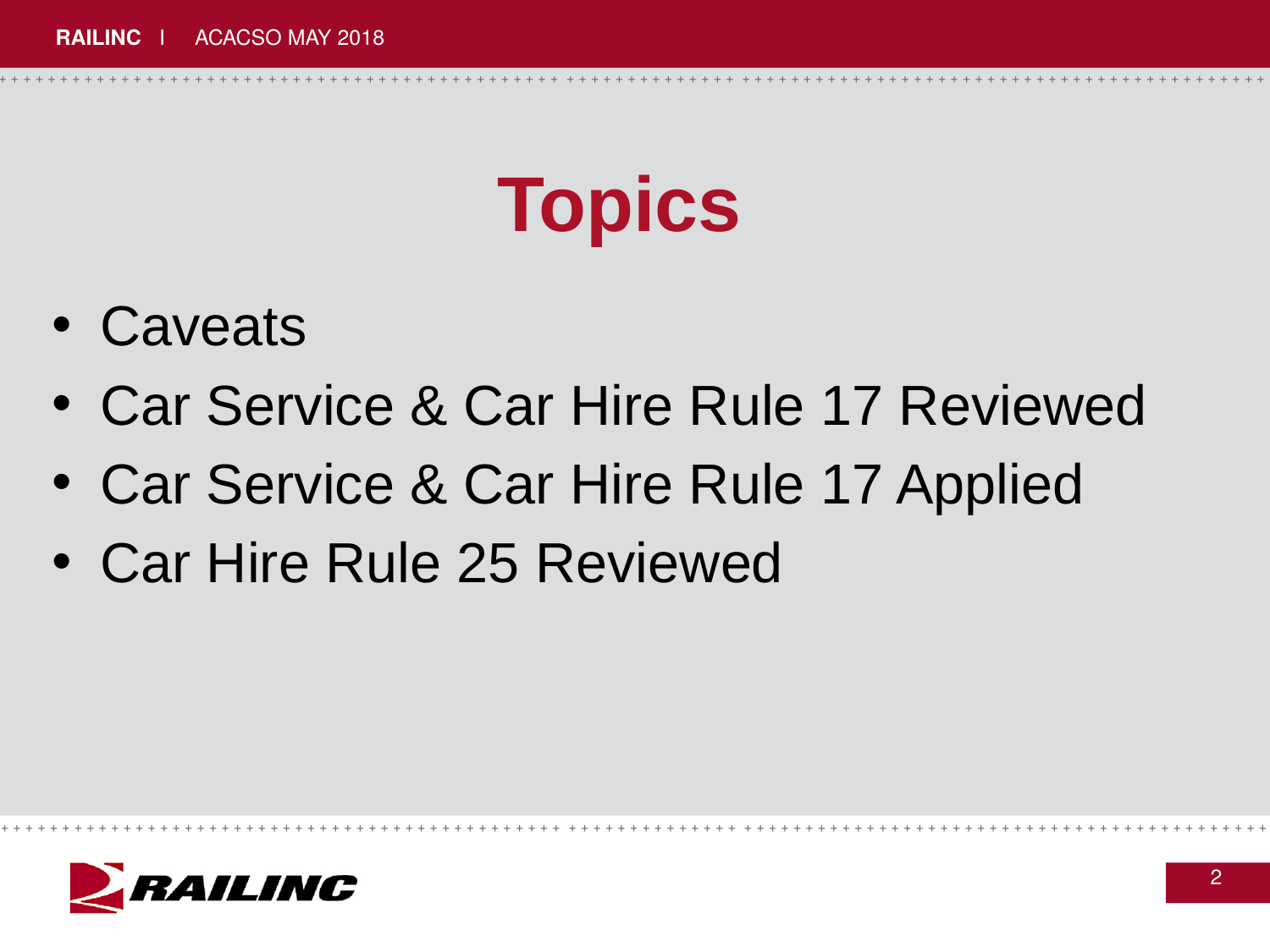

# Topics
Caveats
Car Service & Car Hire Rule 17 Reviewed
Car Service & Car Hire Rule 17 Applied
Car Hire Rule 25 Reviewed
2